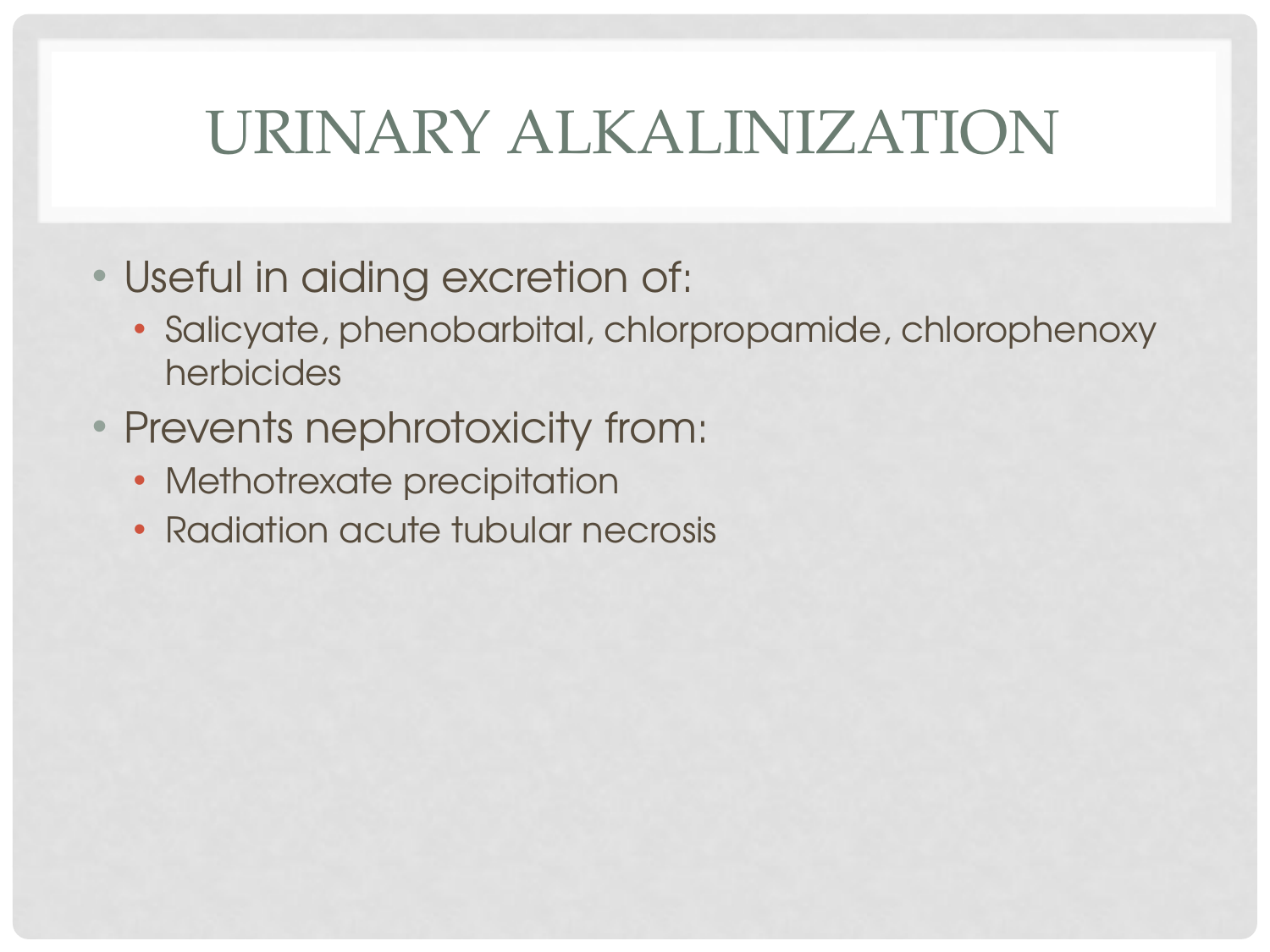

# URINARY ALKALINIZATION
Useful in aiding excretion of:
Salicyate, phenobarbital, chlorpropamide, chlorophenoxy herbicides
Prevents nephrotoxicity from:
Methotrexate precipitation
Radiation acute tubular necrosis